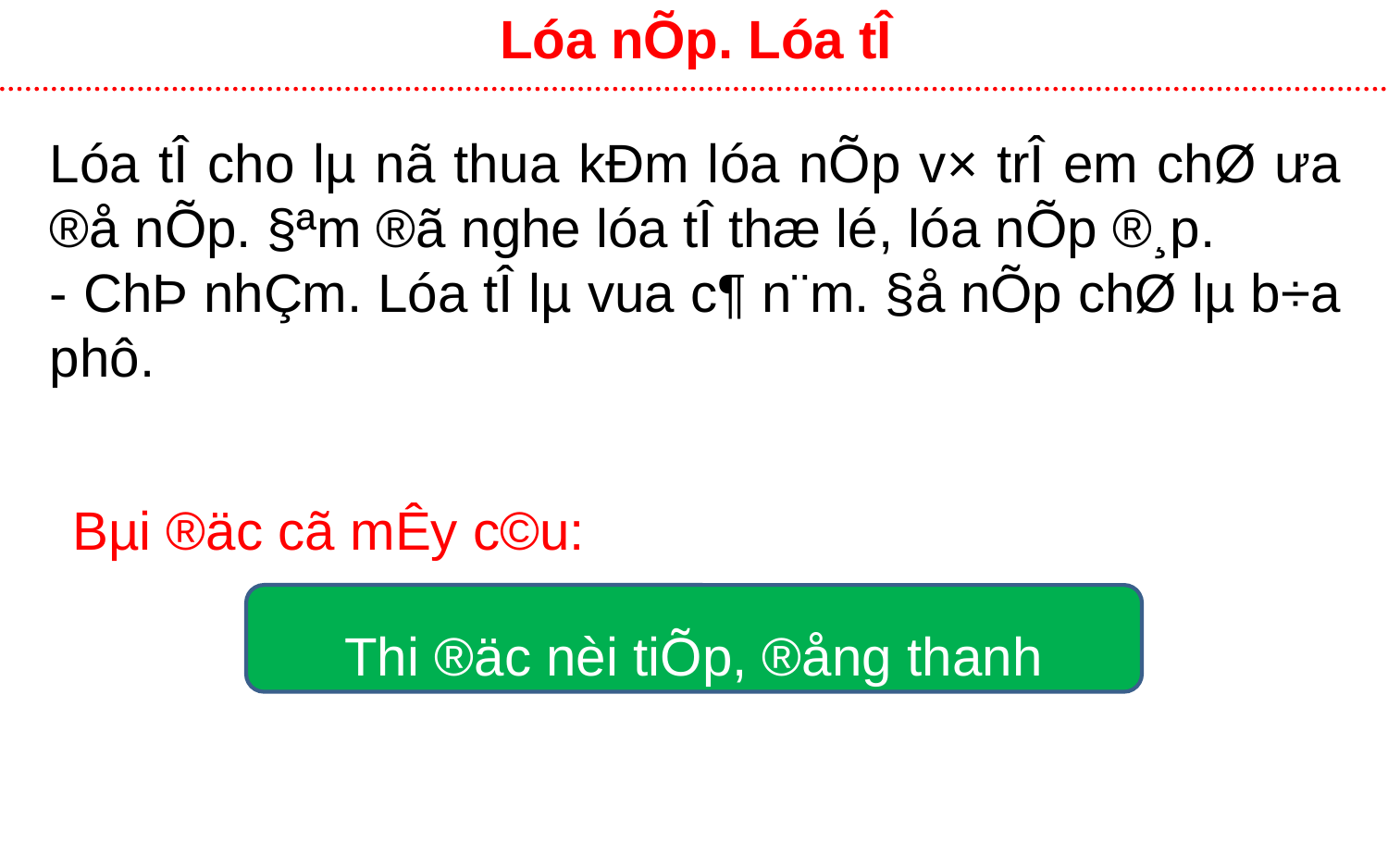

Lóa nÕp. Lóa tÎ

Lóa tÎ cho lµ nã thua kÐm lóa nÕp v× trÎ em chØ ưa ®å nÕp. §ªm ®ã nghe lóa tÎ thæ lé, lóa nÕp ®¸p.
- ChÞ nhÇm. Lóa tÎ lµ vua c¶ n¨m. §å nÕp chØ lµ b÷a phô.
Bµi ®äc cã mÊy c©u:
Thi ®äc nèi tiÕp, ®ång thanh